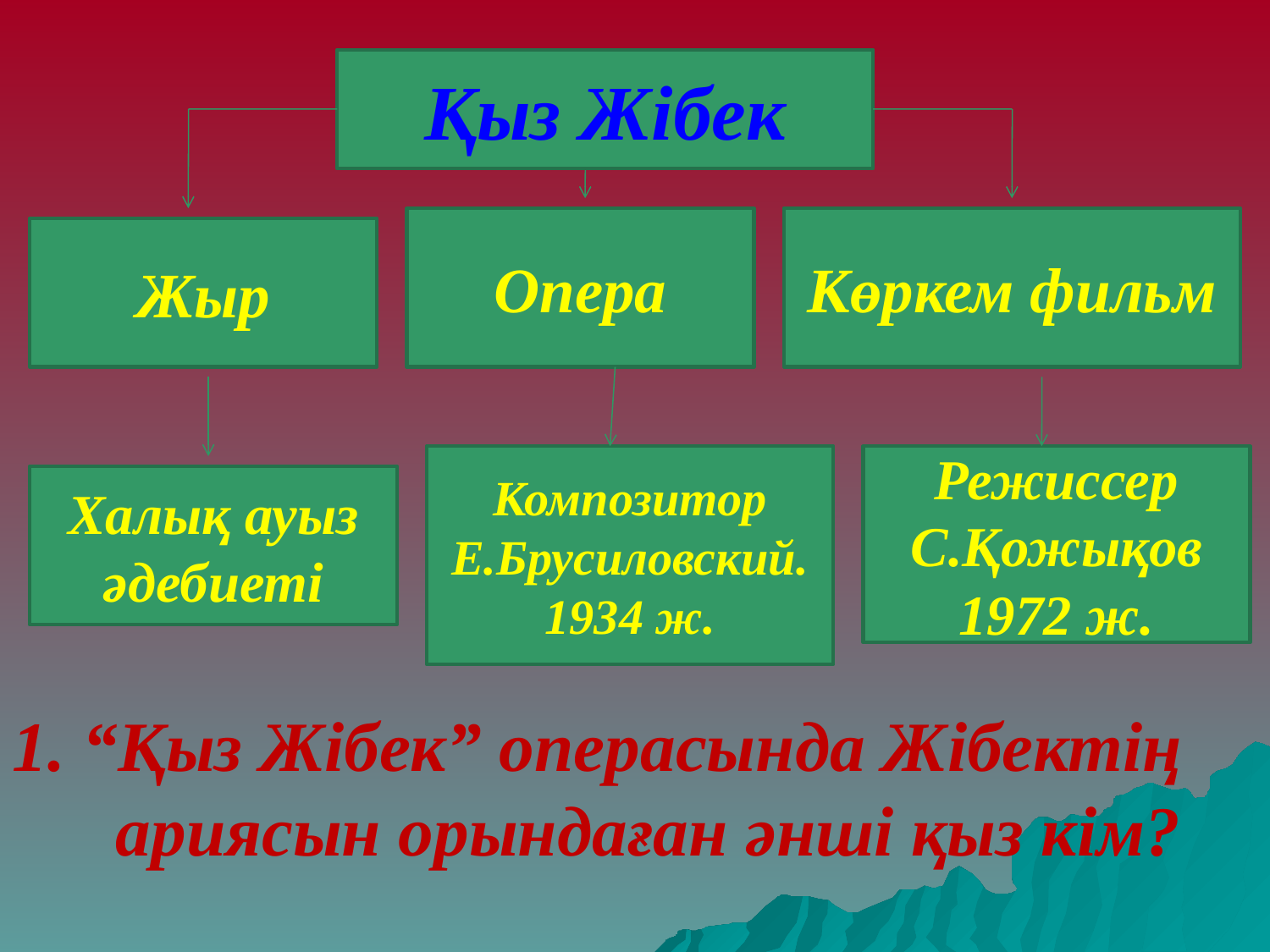

Қыз Жібек
Қыз Жібек

Опера
Көркем фильм
Жыр
Композитор
Е.Брусиловский.
1934 ж.
Режиссер
С.Қожықов
1972 ж.
Халық ауыз әдебиеті
1. “Қыз Жібек” операсында Жібектің ариясын орындаған әнші қыз кім?